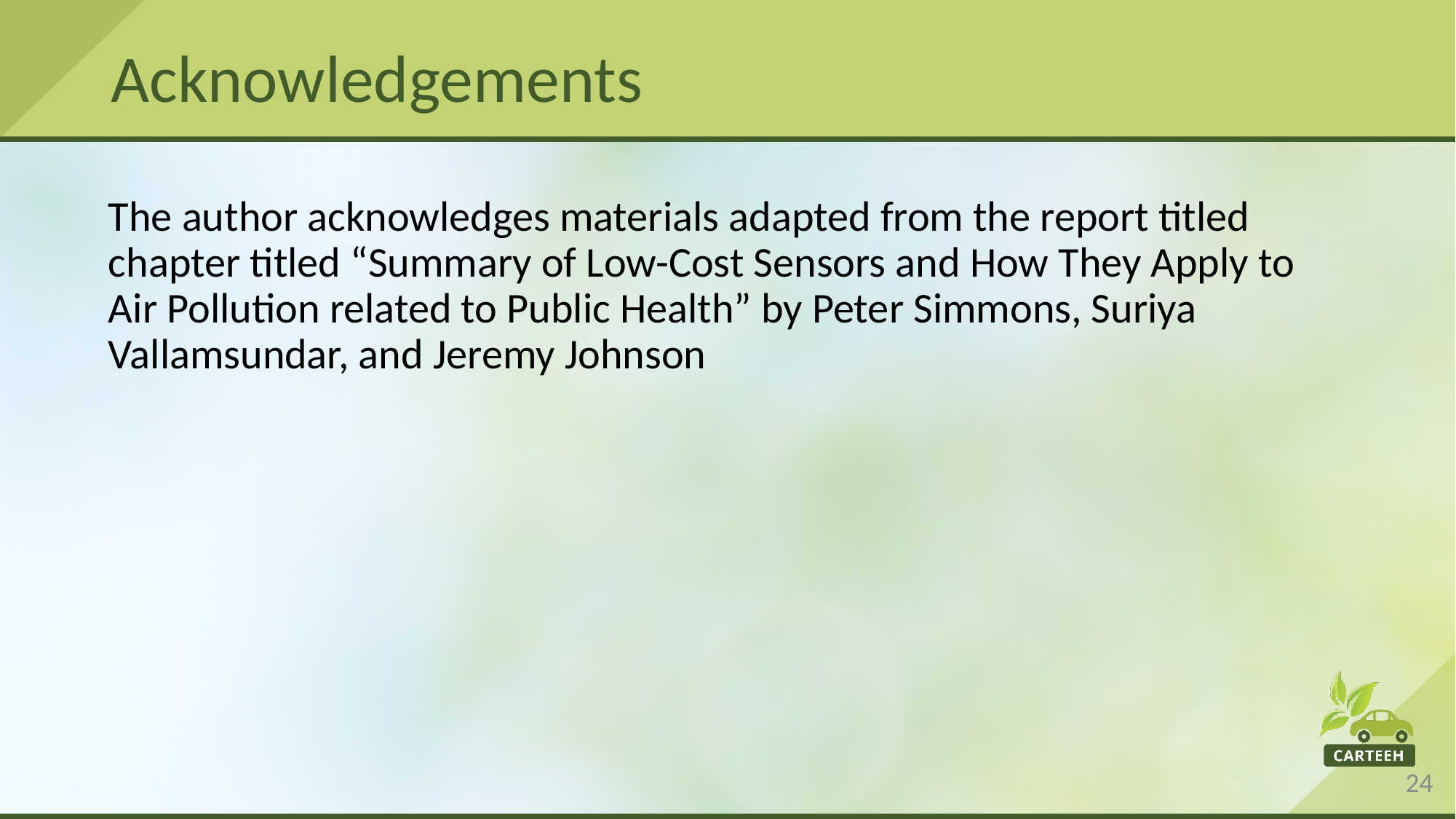

# Acknowledgements
The author acknowledges materials adapted from the report titled chapter titled “Summary of Low-Cost Sensors and How They Apply to Air Pollution related to Public Health” by Peter Simmons, Suriya Vallamsundar, and Jeremy Johnson